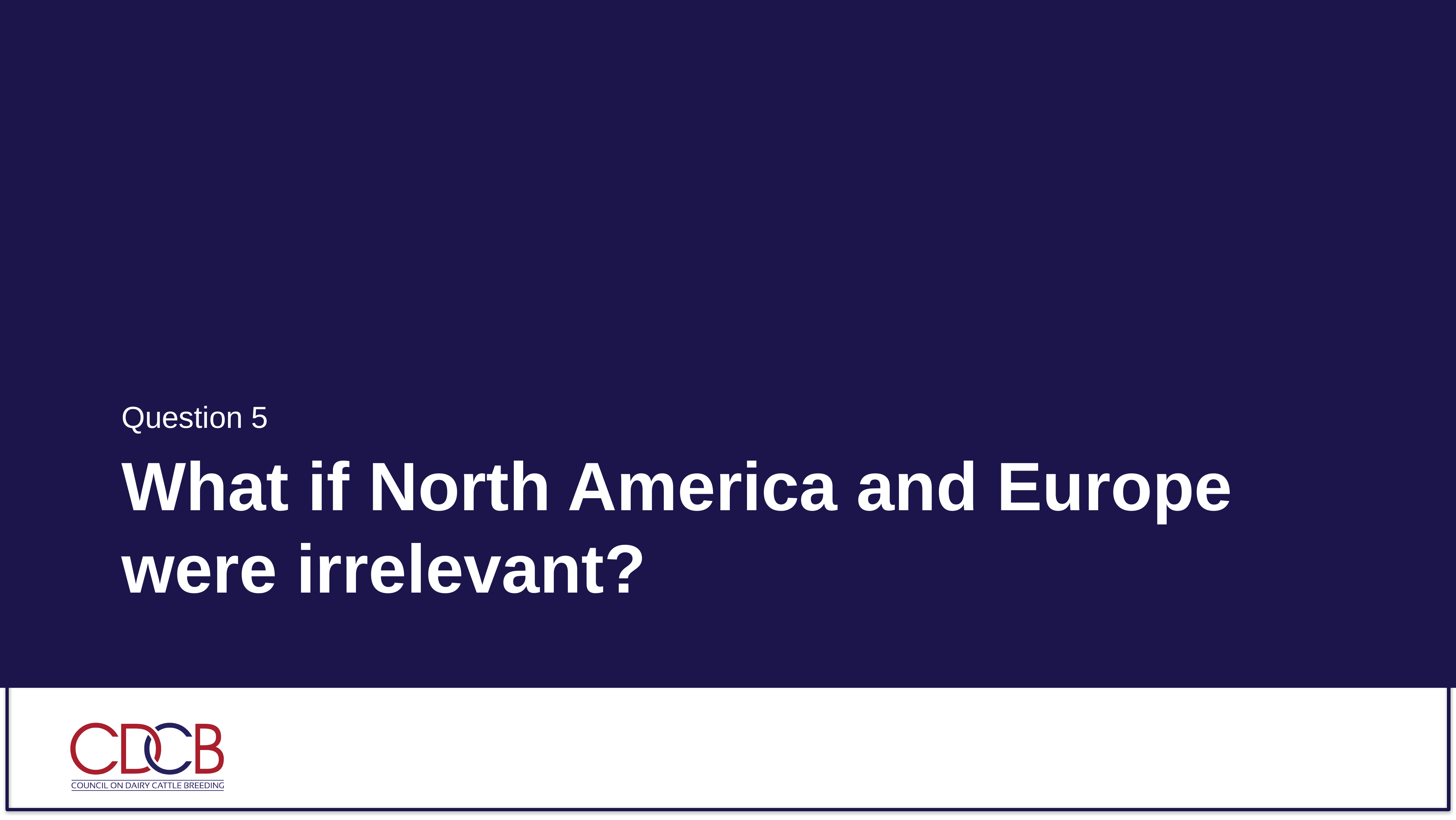

Question 5
# What if North America and Europe were irrelevant?